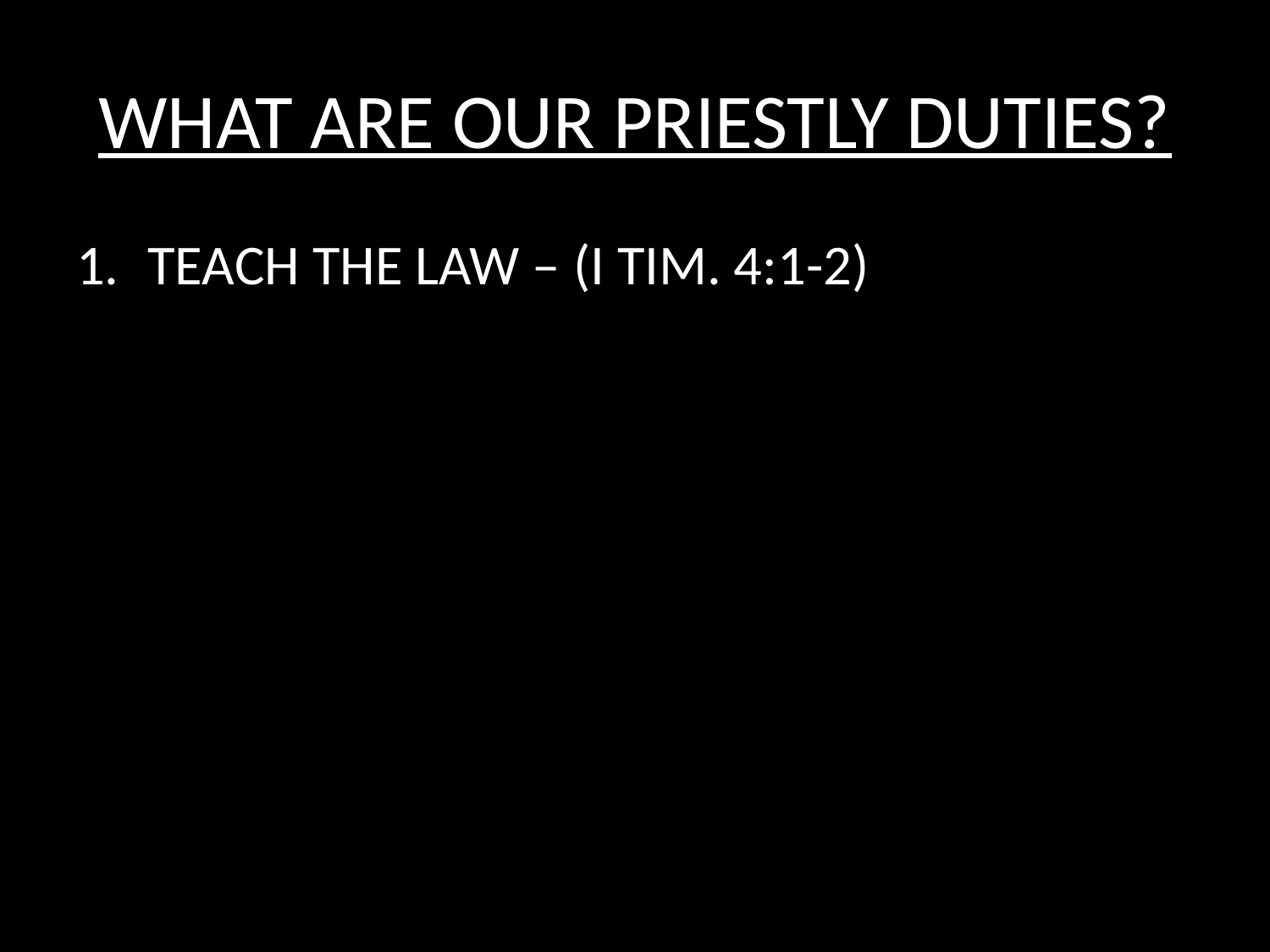

# WHAT ARE OUR PRIESTLY DUTIES?
TEACH THE LAW – (I TIM. 4:1-2)